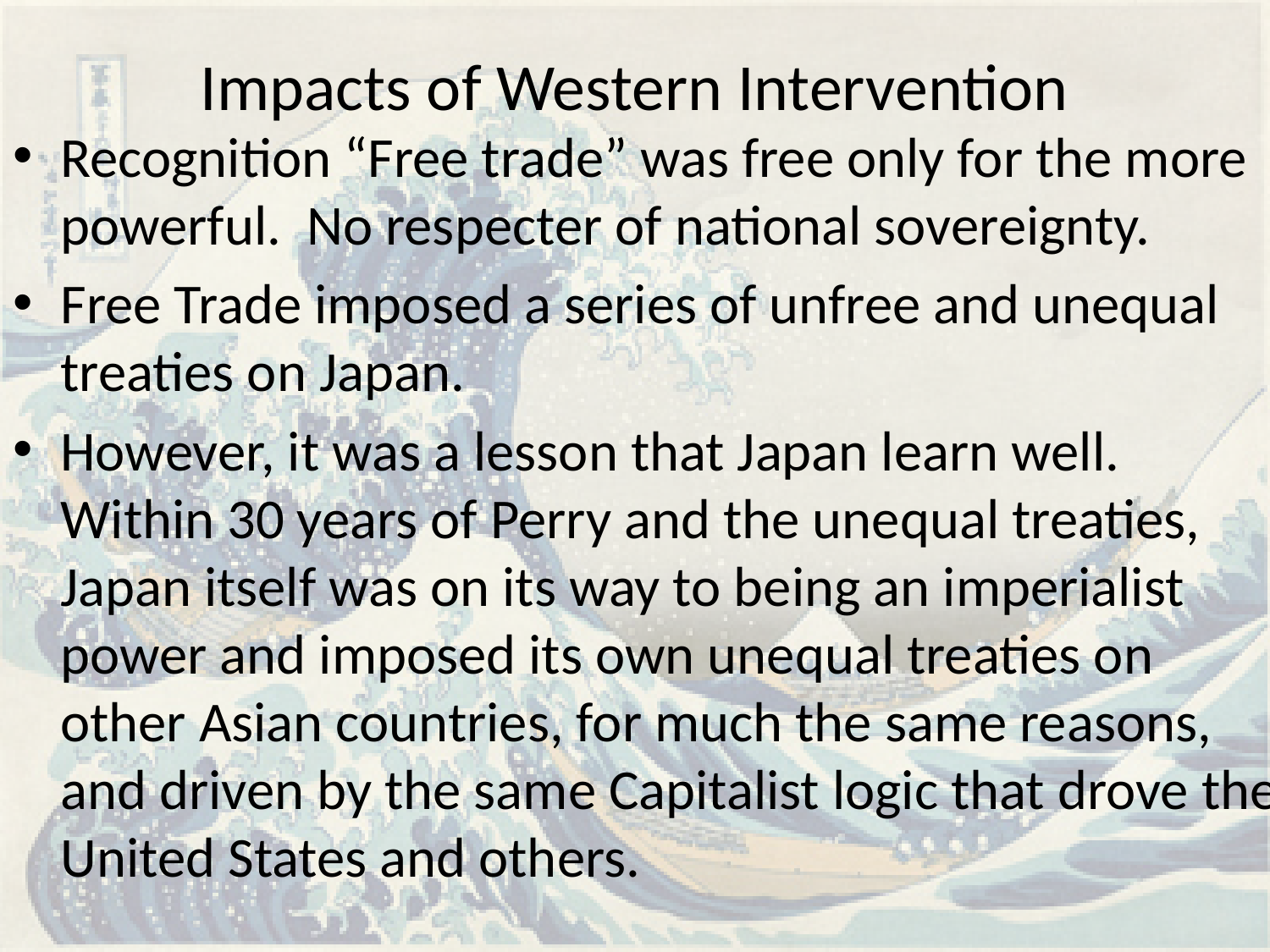

# Impacts of Western Intervention
Recognition “Free trade” was free only for the more powerful.  No respecter of national sovereignty.
Free Trade imposed a series of unfree and unequal treaties on Japan.
However, it was a lesson that Japan learn well.  Within 30 years of Perry and the unequal treaties, Japan itself was on its way to being an imperialist power and imposed its own unequal treaties on other Asian countries, for much the same reasons, and driven by the same Capitalist logic that drove the United States and others.